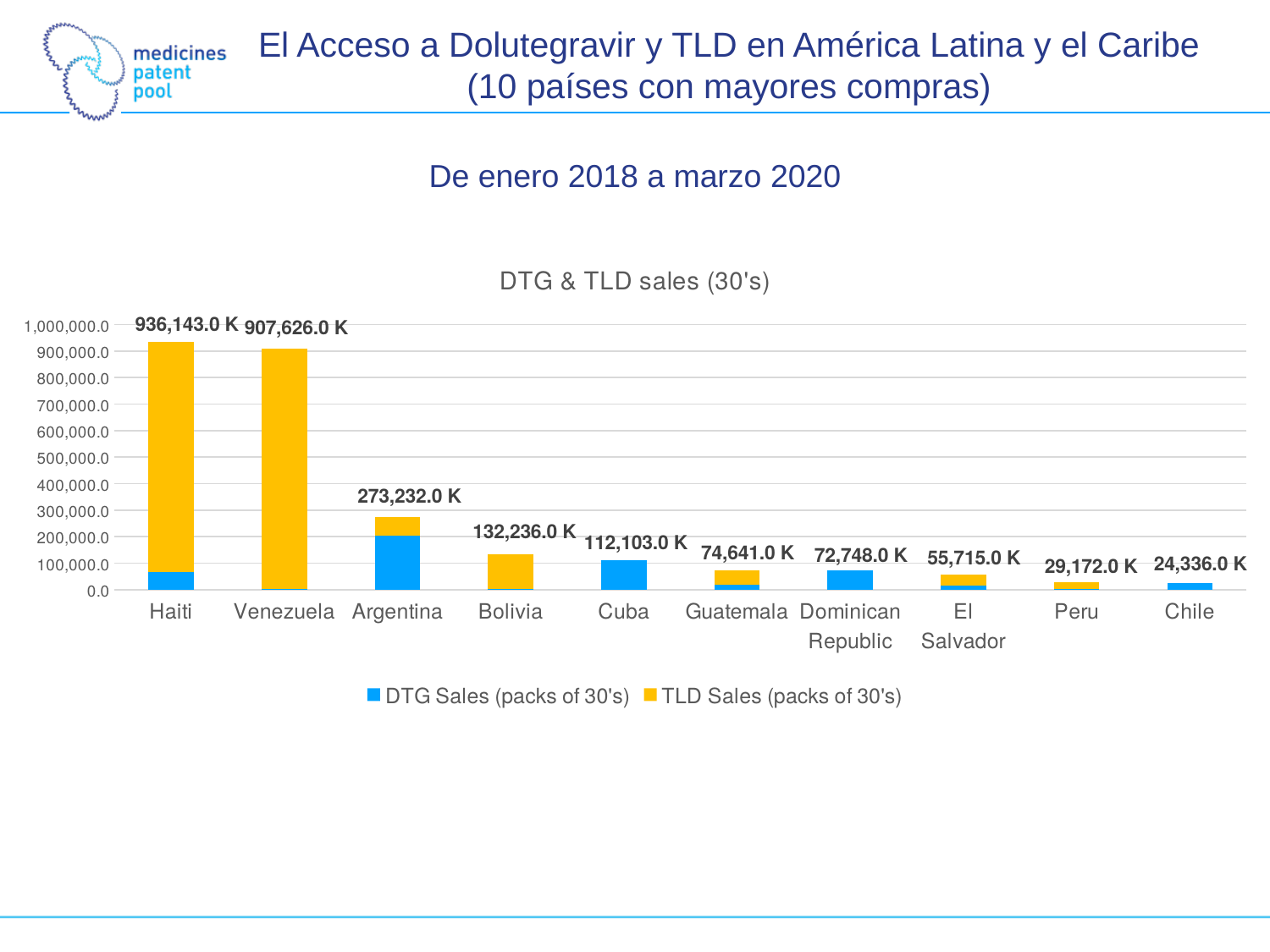

# El Acceso a Dolutegravir y TLD en América Latina y el Caribe (10 países con mayores compras)
De enero 2018 a marzo 2020

### Chart: DTG & TLD sales (30's)

| Category | DTG | TLD | TLD |
|---|---|---|---|
| Haiti | 68148.0 | 867995.0 | 936143.0 |
| Venezuela | 2250.0 | 905376.0 | 907626.0 |
| Argentina | 203232.0 | 70000.0 | 273232.0 |
| Bolivia | 1606.0 | 130630.0 | 132236.0 |
| Cuba | 112103.0 | None | 112103.0 |
| Guatemala | 17897.0 | 56744.0 | 74641.0 |
| Dominican Republic | 72748.0 | None | 72748.0 |
| El Salvador | 16979.0 | 38736.0 | 55715.0 |
| Peru | 3252.0 | 25920.0 | 29172.0 |
| Chile | 24336.0 | None | 24336.0 |